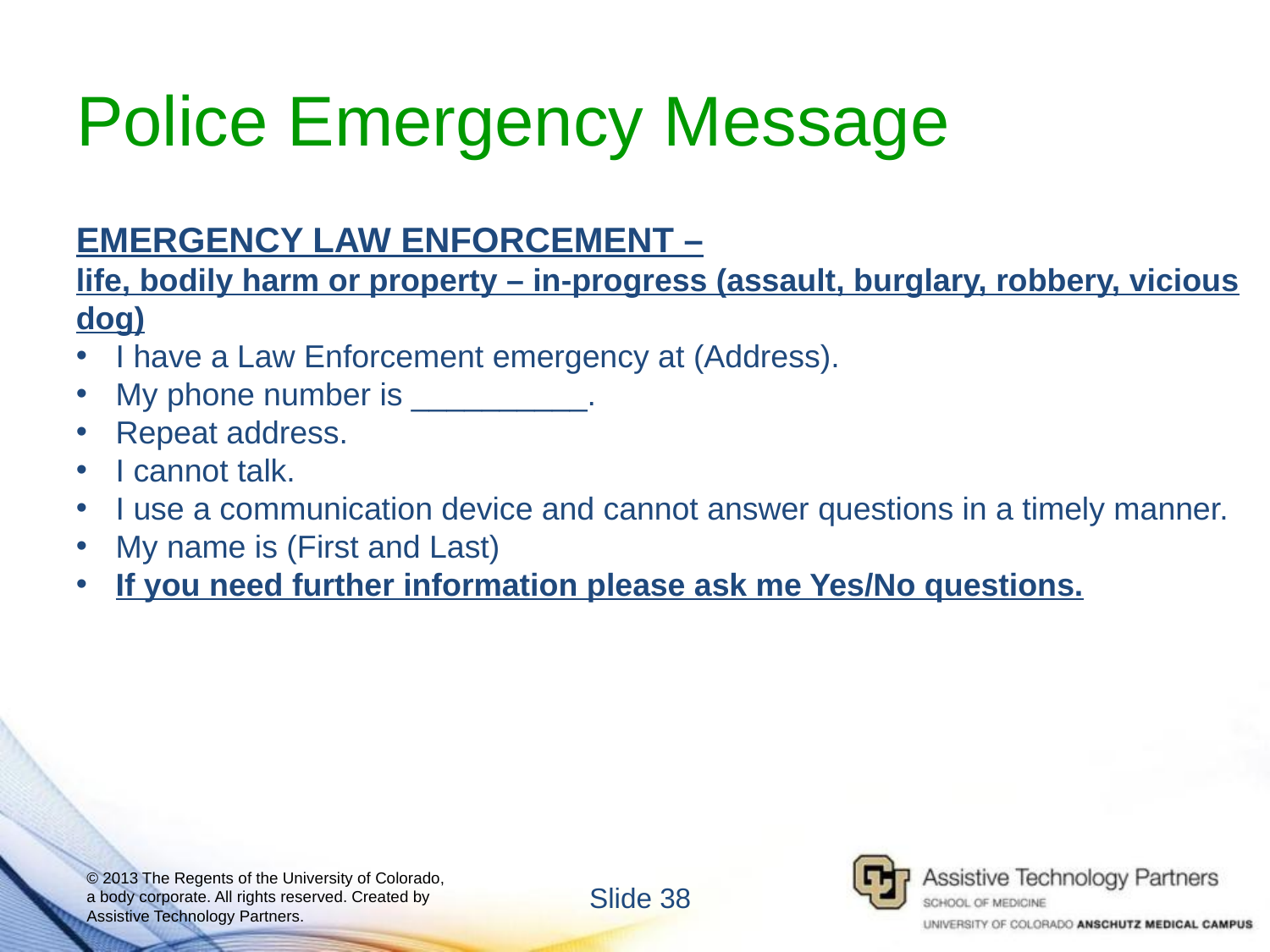

# Police Emergency Message
EMERGENCY LAW ENFORCEMENT –
life, bodily harm or property – in-progress (assault, burglary, robbery, vicious dog)
I have a Law Enforcement emergency at (Address).
My phone number is __________.
Repeat address.
I cannot talk.
I use a communication device and cannot answer questions in a timely manner.
My name is (First and Last)
If you need further information please ask me Yes/No questions.